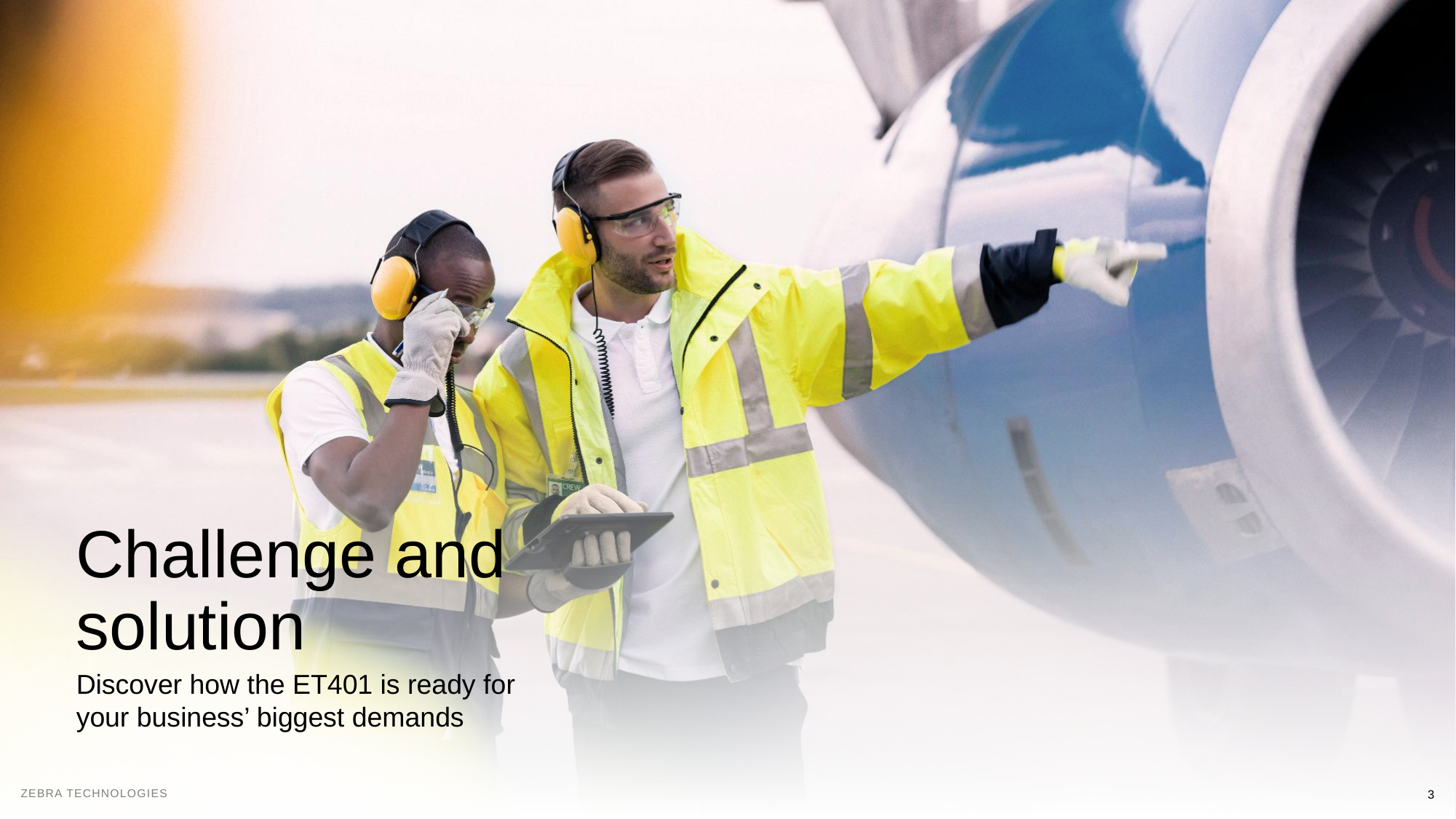

Challenge and solution
Discover how the ET401 is ready for your business’ biggest demands
3
ZEBRA TECHNOLOGIES